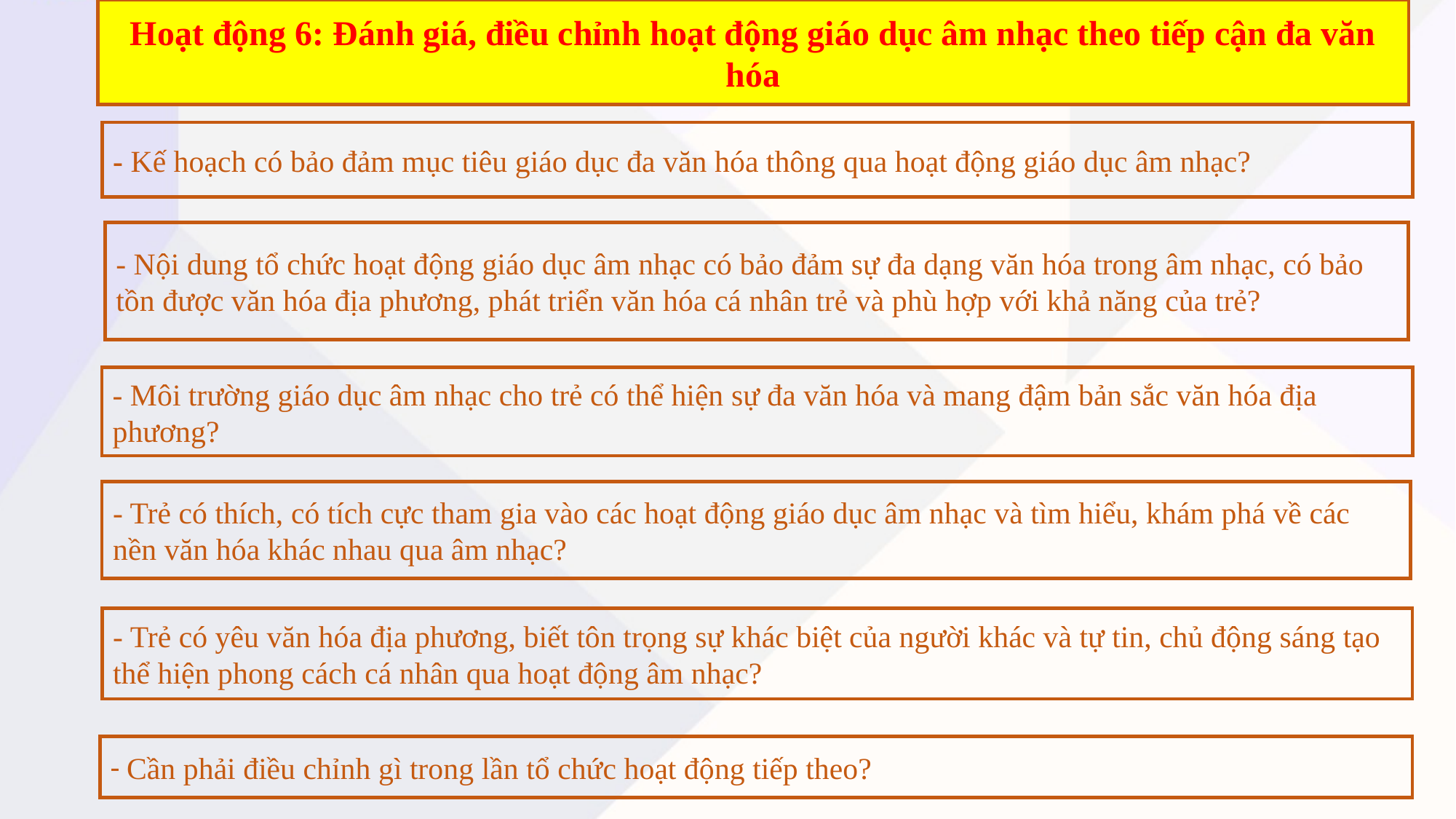

Hoạt động 6: Đánh giá, điều chỉnh hoạt động giáo dục âm nhạc theo tiếp cận đa văn hóa
- Kế hoạch có bảo đảm mục tiêu giáo dục đa văn hóa thông qua hoạt động giáo dục âm nhạc?
- Nội dung tổ chức hoạt động giáo dục âm nhạc có bảo đảm sự đa dạng văn hóa trong âm nhạc, có bảo tồn được văn hóa địa phương, phát triển văn hóa cá nhân trẻ và phù hợp với khả năng của trẻ?
- Môi trường giáo dục âm nhạc cho trẻ có thể hiện sự đa văn hóa và mang đậm bản sắc văn hóa địa phương?
- Trẻ có thích, có tích cực tham gia vào các hoạt động giáo dục âm nhạc và tìm hiểu, khám phá về các nền văn hóa khác nhau qua âm nhạc?
- Trẻ có yêu văn hóa địa phương, biết tôn trọng sự khác biệt của người khác và tự tin, chủ động sáng tạo thể hiện phong cách cá nhân qua hoạt động âm nhạc?
- Cần phải điều chỉnh gì trong lần tổ chức hoạt động tiếp theo?